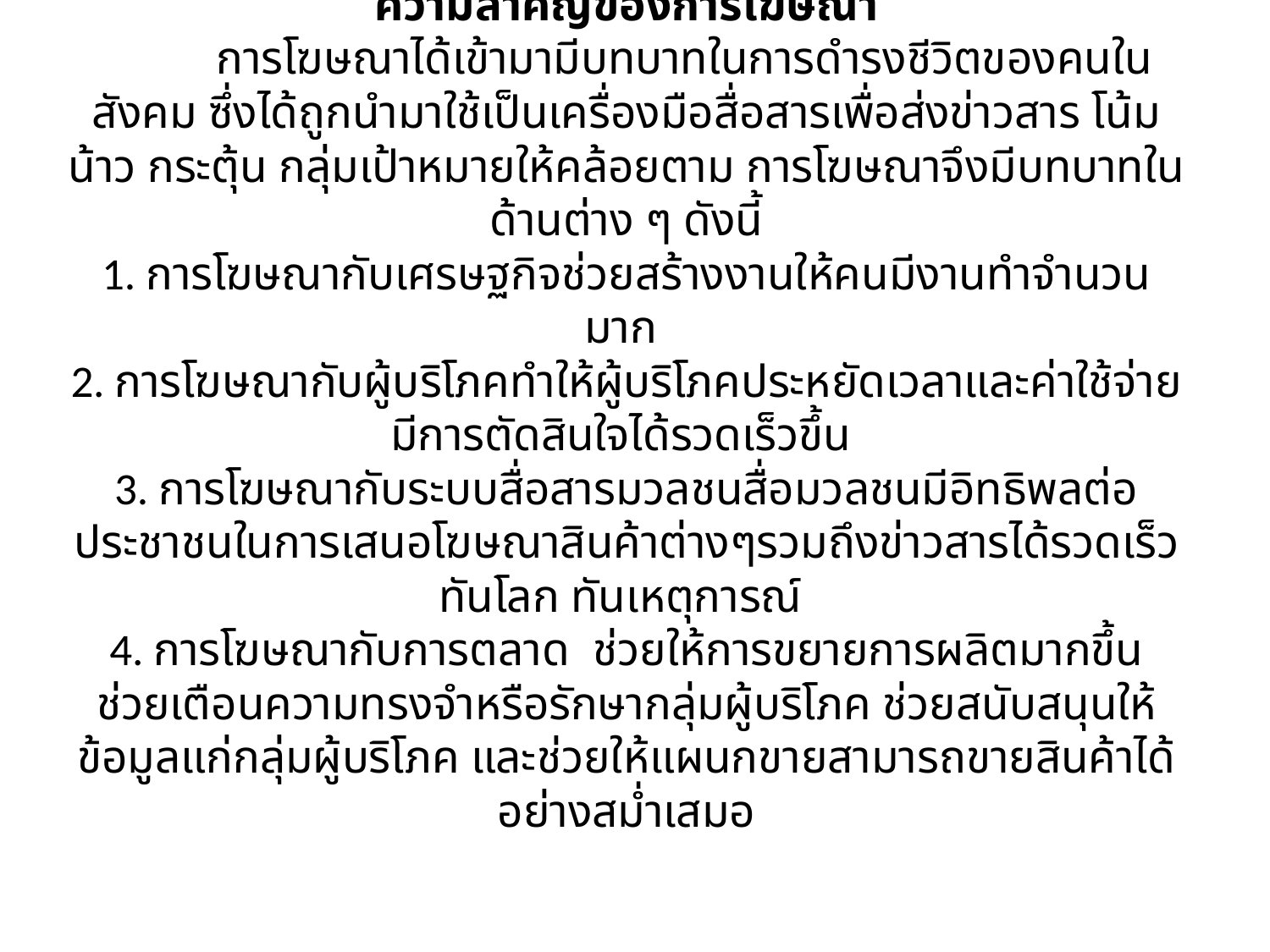

# ความสำคัญของการโฆษณา การโฆษณาได้เข้ามามีบทบาทในการดำรงชีวิตของคนในสังคม ซึ่งได้ถูกนำมาใช้เป็นเครื่องมือสื่อสารเพื่อส่งข่าวสาร โน้มน้าว กระตุ้น กลุ่มเป้าหมายให้คล้อยตาม การโฆษณาจึงมีบทบาทในด้านต่าง ๆ ดังนี้ 1. การโฆษณากับเศรษฐกิจช่วยสร้างงานให้คนมีงานทำจำนวนมาก 2. การโฆษณากับผู้บริโภคทำให้ผู้บริโภคประหยัดเวลาและค่าใช้จ่าย มีการตัดสินใจได้รวดเร็วขึ้น 3. การโฆษณากับระบบสื่อสารมวลชนสื่อมวลชนมีอิทธิพลต่อประชาชนในการเสนอโฆษณาสินค้าต่างๆรวมถึงข่าวสารได้รวดเร็ว ทันโลก ทันเหตุการณ์ 4. การโฆษณากับการตลาด  ช่วยให้การขยายการผลิตมากขึ้น ช่วยเตือนความทรงจำหรือรักษากลุ่มผู้บริโภค ช่วยสนับสนุนให้ข้อมูลแก่กลุ่มผู้บริโภค และช่วยให้แผนกขายสามารถขายสินค้าได้อย่างสม่ำเสมอ